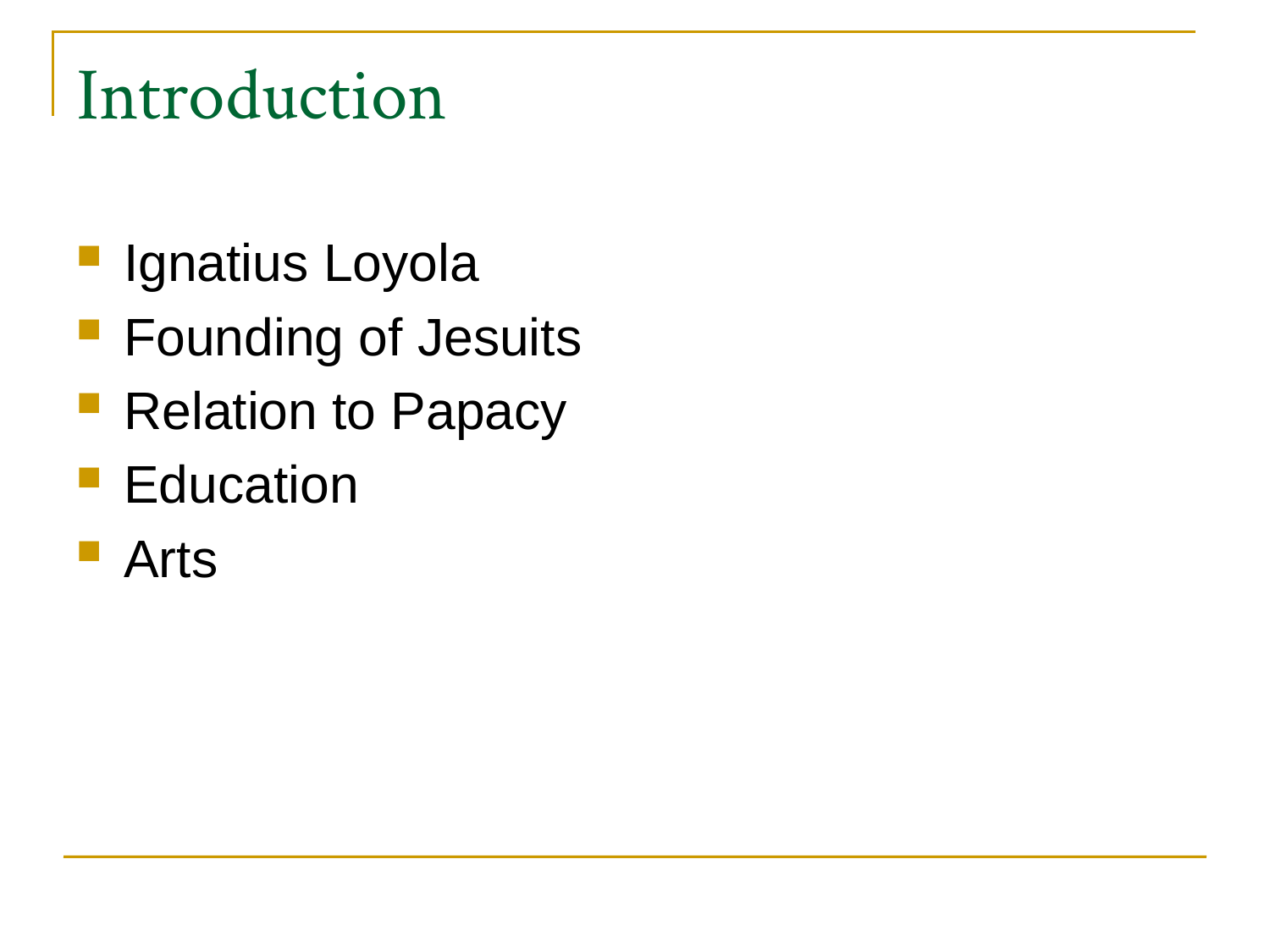

# Introduction
Ignatius Loyola
Founding of Jesuits
Relation to Papacy
Education
Arts